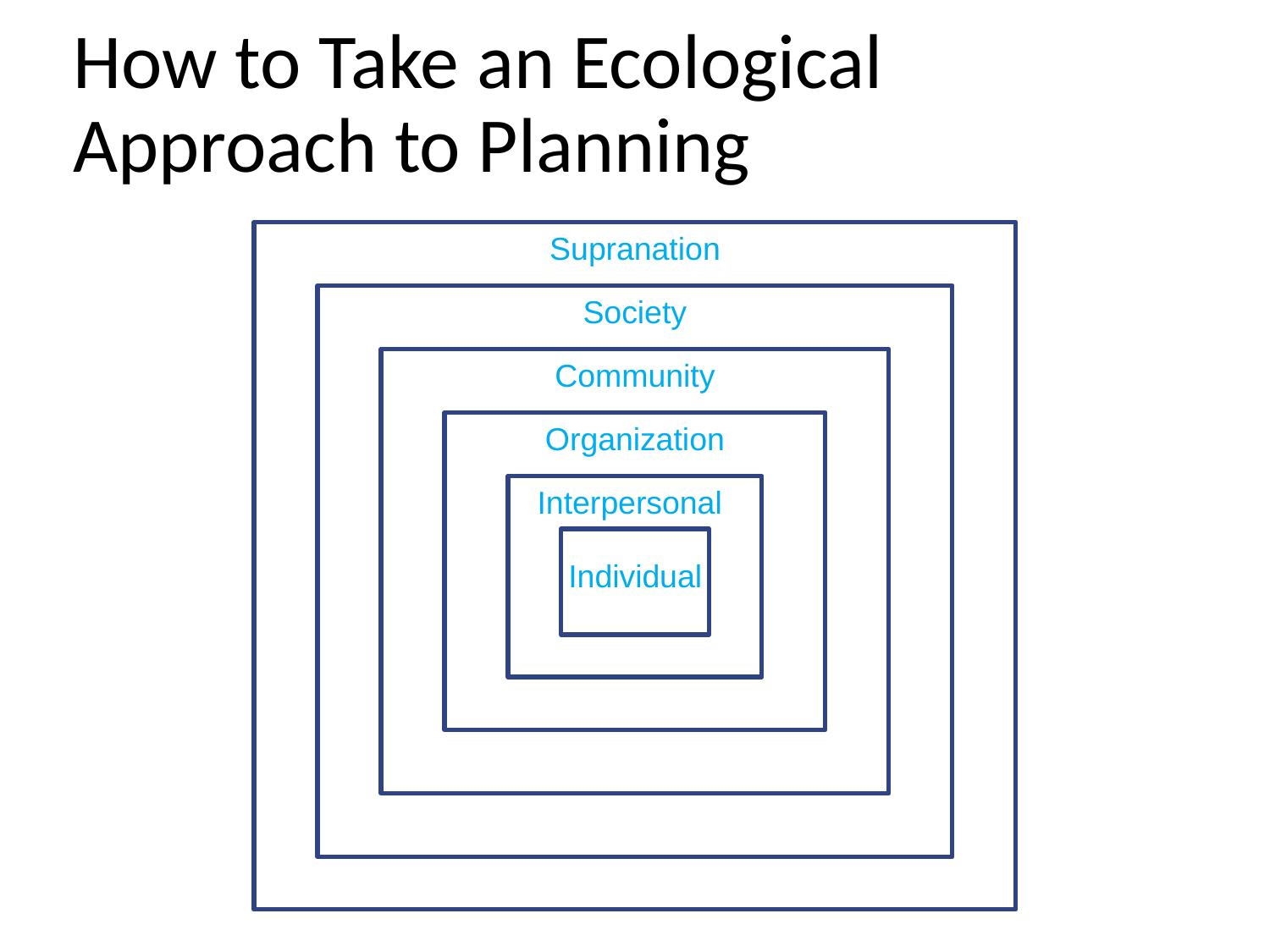

# How to Take an Ecological Approach to Planning

Supranation

Society

Community

Organization

Interpersonal

Individual
4